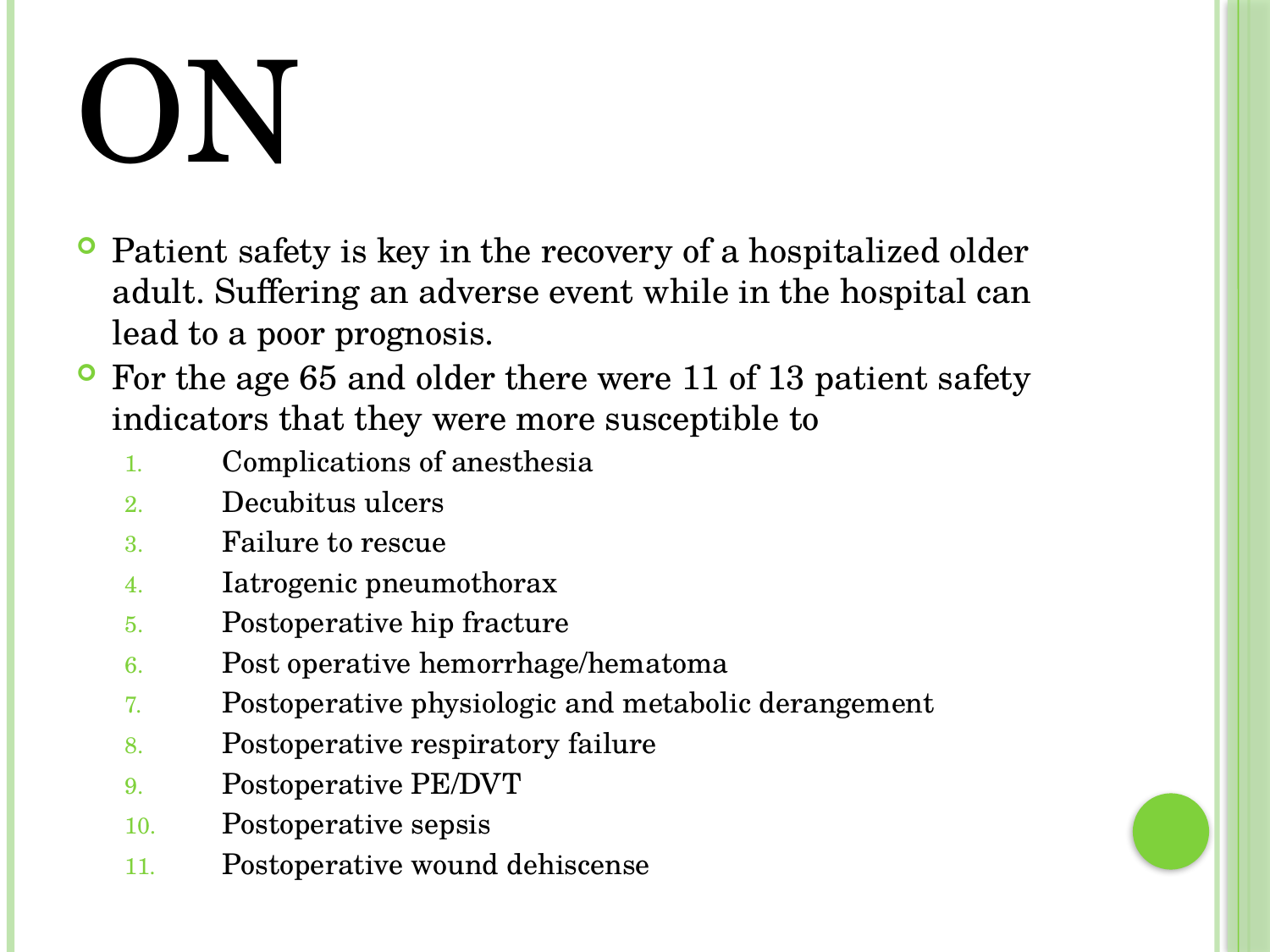

# Introduction
Patient safety is key in the recovery of a hospitalized older adult. Suffering an adverse event while in the hospital can lead to a poor prognosis.
For the age 65 and older there were 11 of 13 patient safety indicators that they were more susceptible to
Complications of anesthesia
Decubitus ulcers
Failure to rescue
Iatrogenic pneumothorax
Postoperative hip fracture
Post operative hemorrhage/hematoma
Postoperative physiologic and metabolic derangement
Postoperative respiratory failure
Postoperative PE/DVT
Postoperative sepsis
Postoperative wound dehiscense